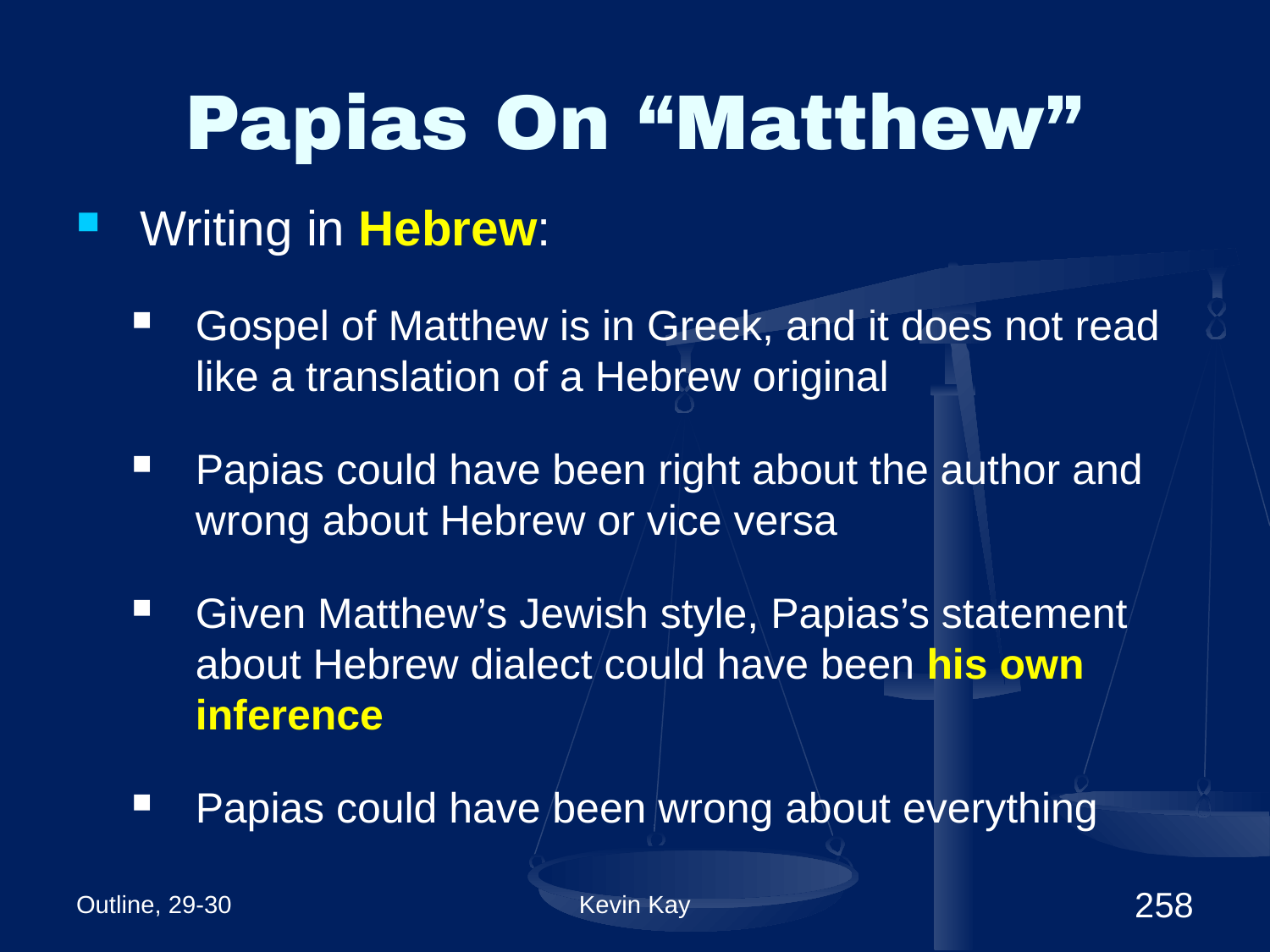

# Papias On “Matthew”
Writing in Hebrew:
Gospel of Matthew is in Greek, and it does not read like a translation of a Hebrew original
Papias could have been right about the author and wrong about Hebrew or vice versa
Given Matthew’s Jewish style, Papias’s statement about Hebrew dialect could have been his own inference
Papias could have been wrong about everything

Outline, 29-30
Kevin Kay
258